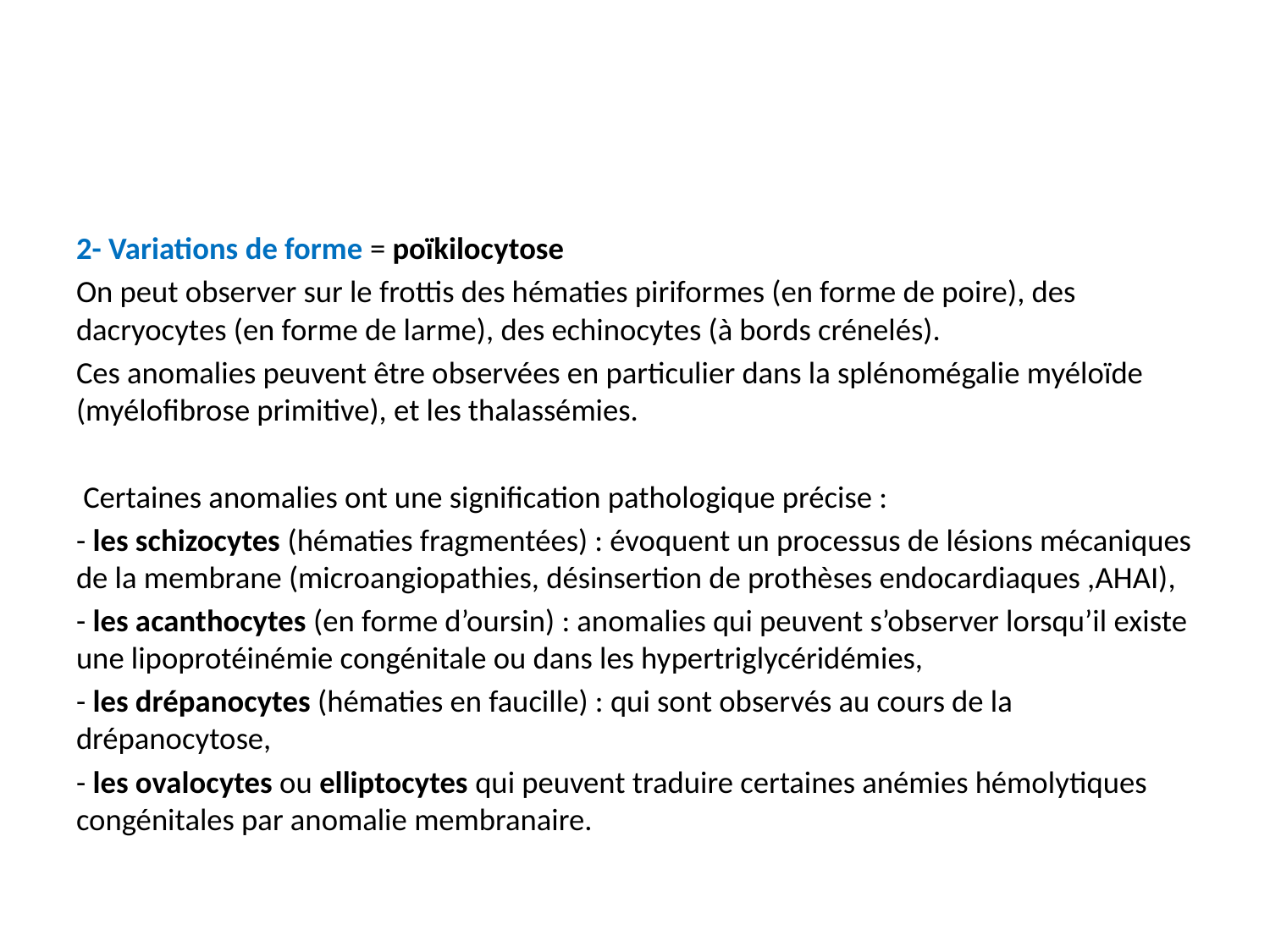

#
2- Variations de forme = poïkilocytose
On peut observer sur le frottis des hématies piriformes (en forme de poire), des dacryocytes (en forme de larme), des echinocytes (à bords crénelés).
Ces anomalies peuvent être observées en particulier dans la splénomégalie myéloïde (myélofibrose primitive), et les thalassémies.

 Certaines anomalies ont une signification pathologique précise :
- les schizocytes (hématies fragmentées) : évoquent un processus de lésions mécaniques de la membrane (microangiopathies, désinsertion de prothèses endocardiaques ,AHAI),
- les acanthocytes (en forme d’oursin) : anomalies qui peuvent s’observer lorsqu’il existe une lipoprotéinémie congénitale ou dans les hypertriglycéridémies,
- les drépanocytes (hématies en faucille) : qui sont observés au cours de la drépanocytose,
- les ovalocytes ou elliptocytes qui peuvent traduire certaines anémies hémolytiques congénitales par anomalie membranaire.